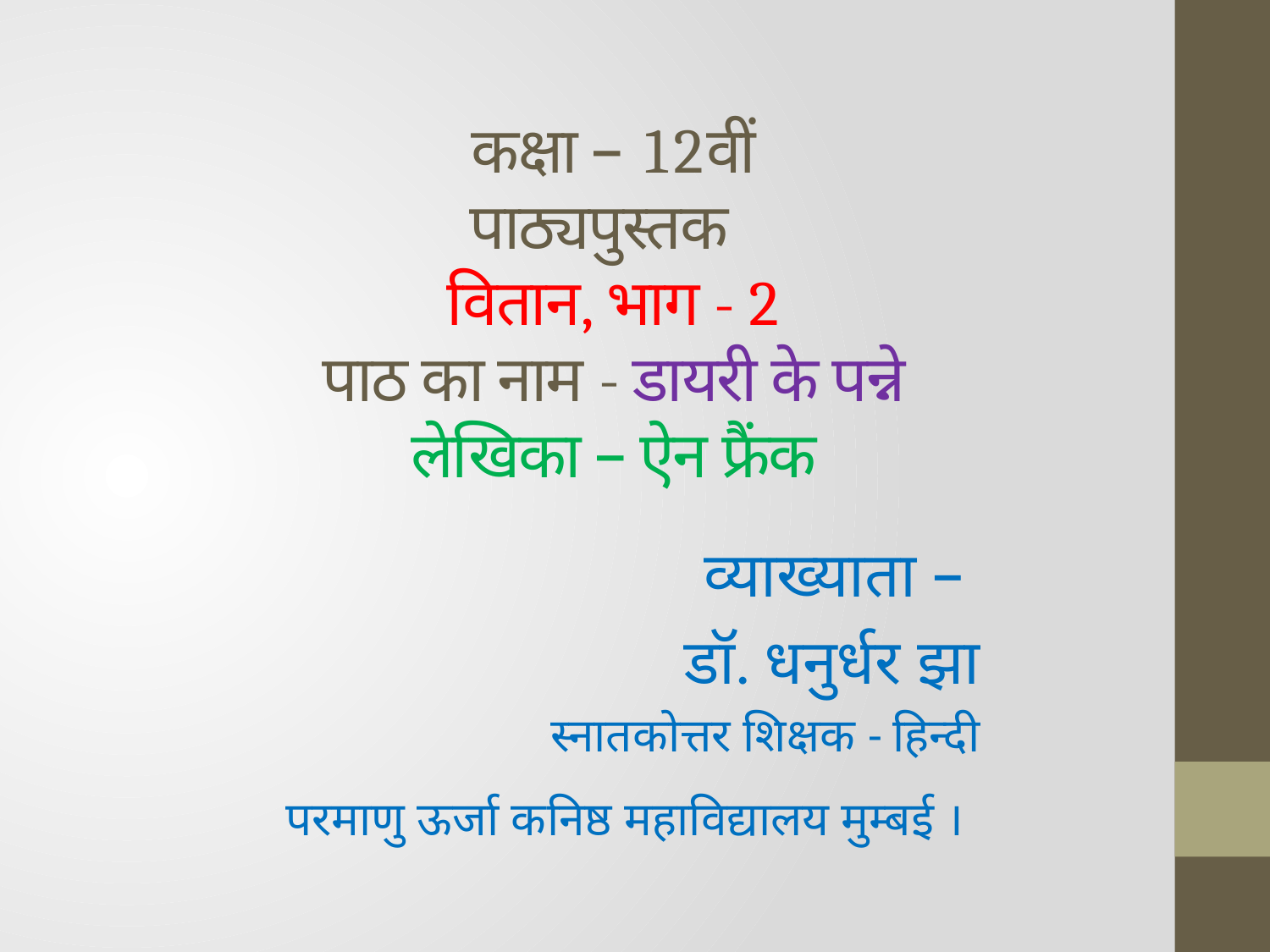

# कक्षा – 12वीं पाठ्यपुस्तक वितान, भाग - 2 पाठ का नाम - डायरी के पन्ने लेखिका – ऐन फ्रैंक
व्याख्याता –
डॉ. धनुर्धर झा
स्नातकोत्तर शिक्षक - हिन्दी
परमाणु ऊर्जा कनिष्ठ महाविद्यालय मुम्बई ।